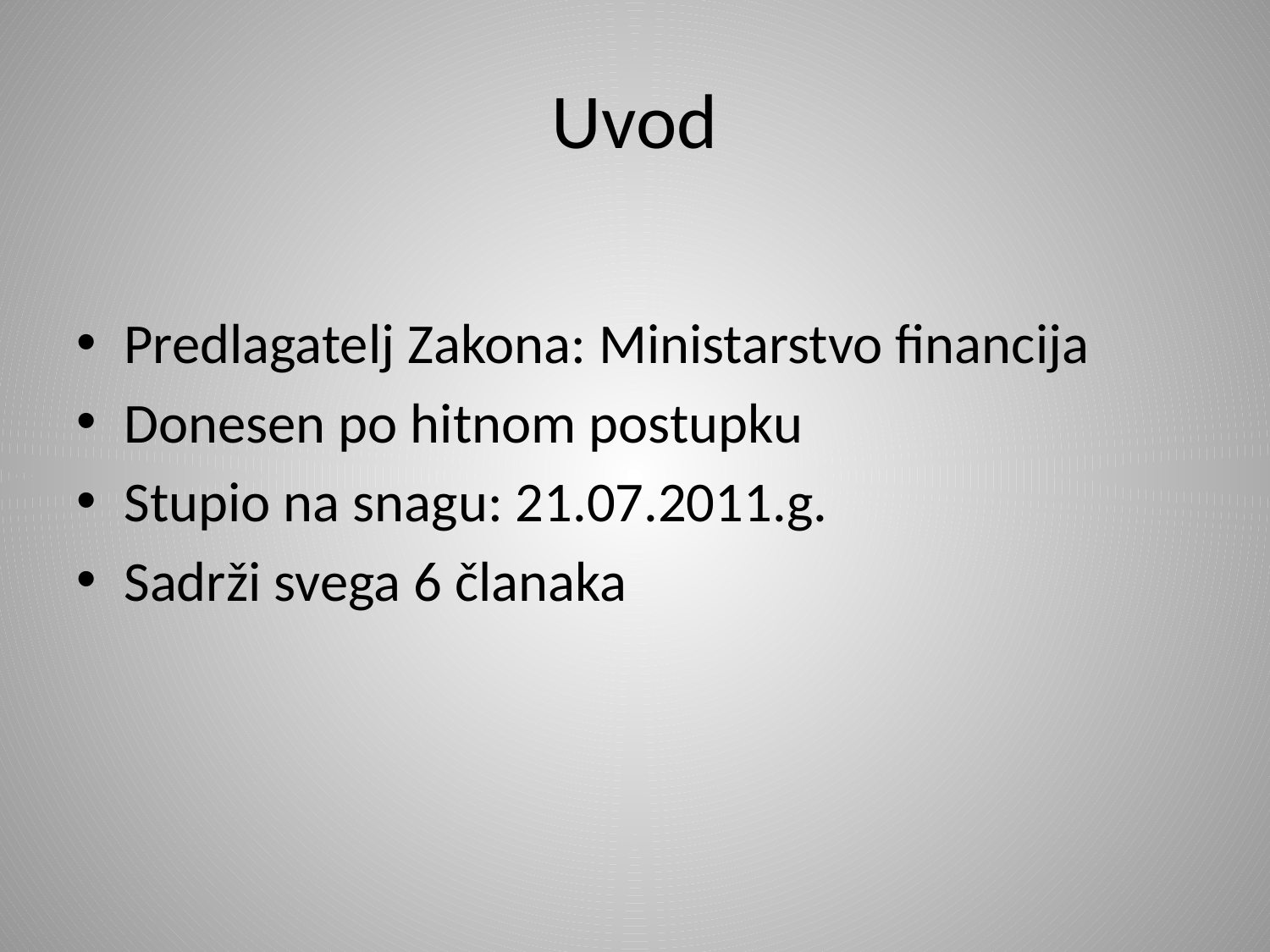

# Uvod

Predlagatelj Zakona: Ministarstvo financija
Donesen po hitnom postupku
Stupio na snagu: 21.07.2011.g.
Sadrži svega 6 članaka